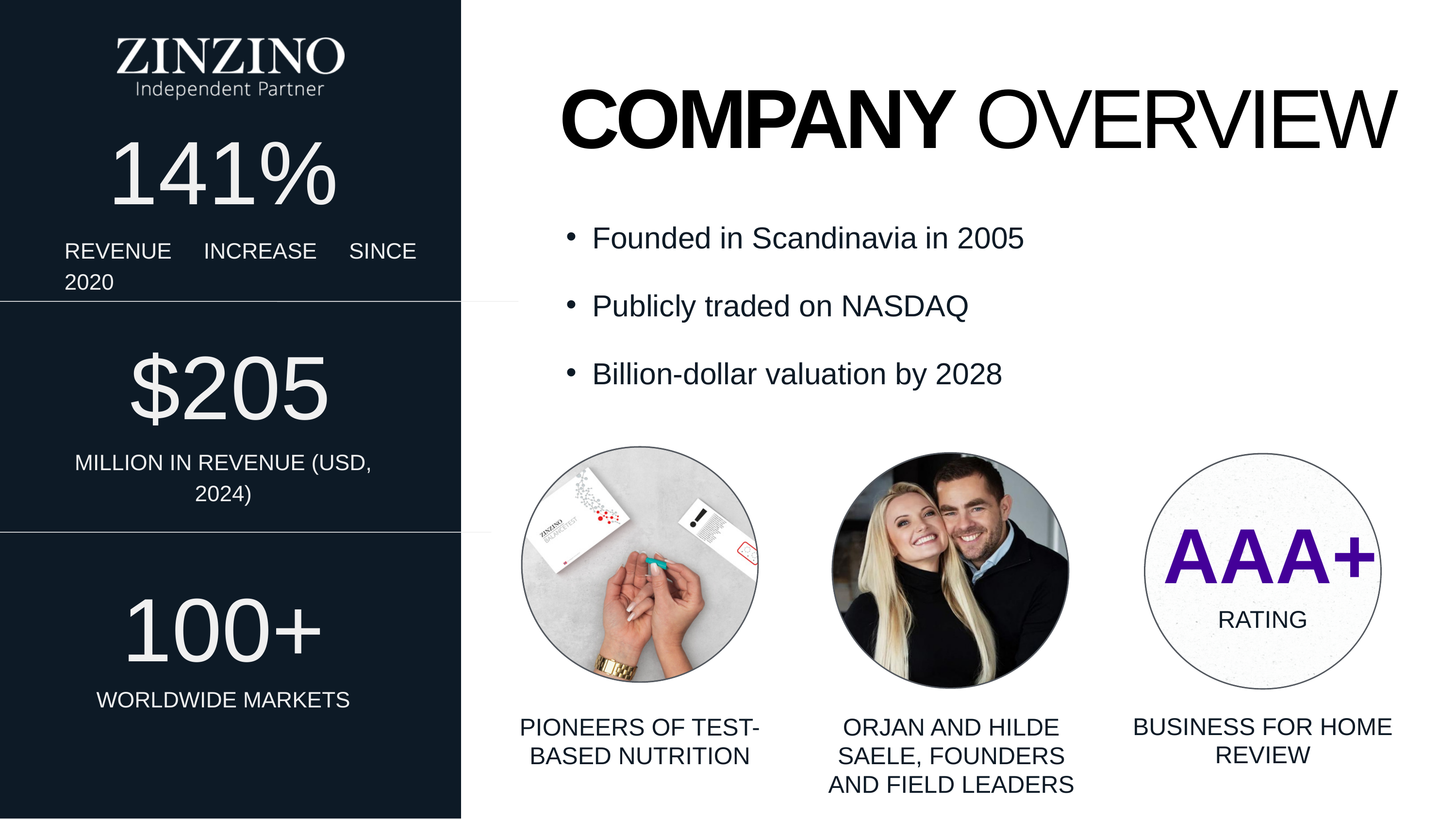

COMPANY OVERVIEW
141%
Founded in Scandinavia in 2005

Publicly traded on NASDAQ

Billion-dollar valuation by 2028

REVENUE INCREASE SINCE 2020

MILLION IN REVENUE (USD, 2024)
$205

AAA+

100+
RATING
WORLDWIDE MARKETS
BUSINESS FOR HOME REVIEW
PIONEERS OF TEST-BASED NUTRITION
ORJAN AND HILDE SAELE, FOUNDERS AND FIELD LEADERS